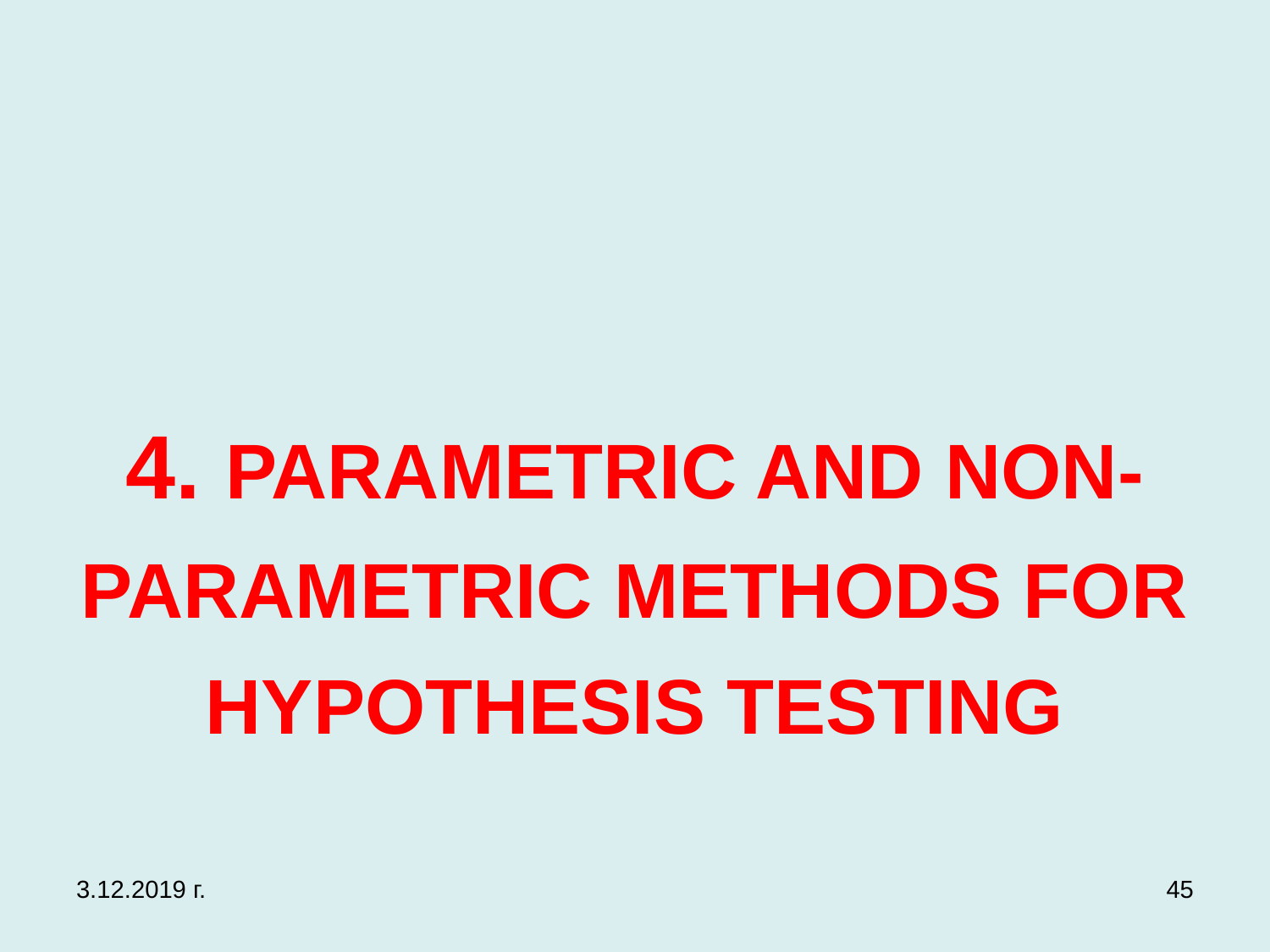

# 4. PARAMETRIC AND NON-PARAMETRIC METHODS FOR HYPOTHESIS TESTING
3.12.2019 г.
45